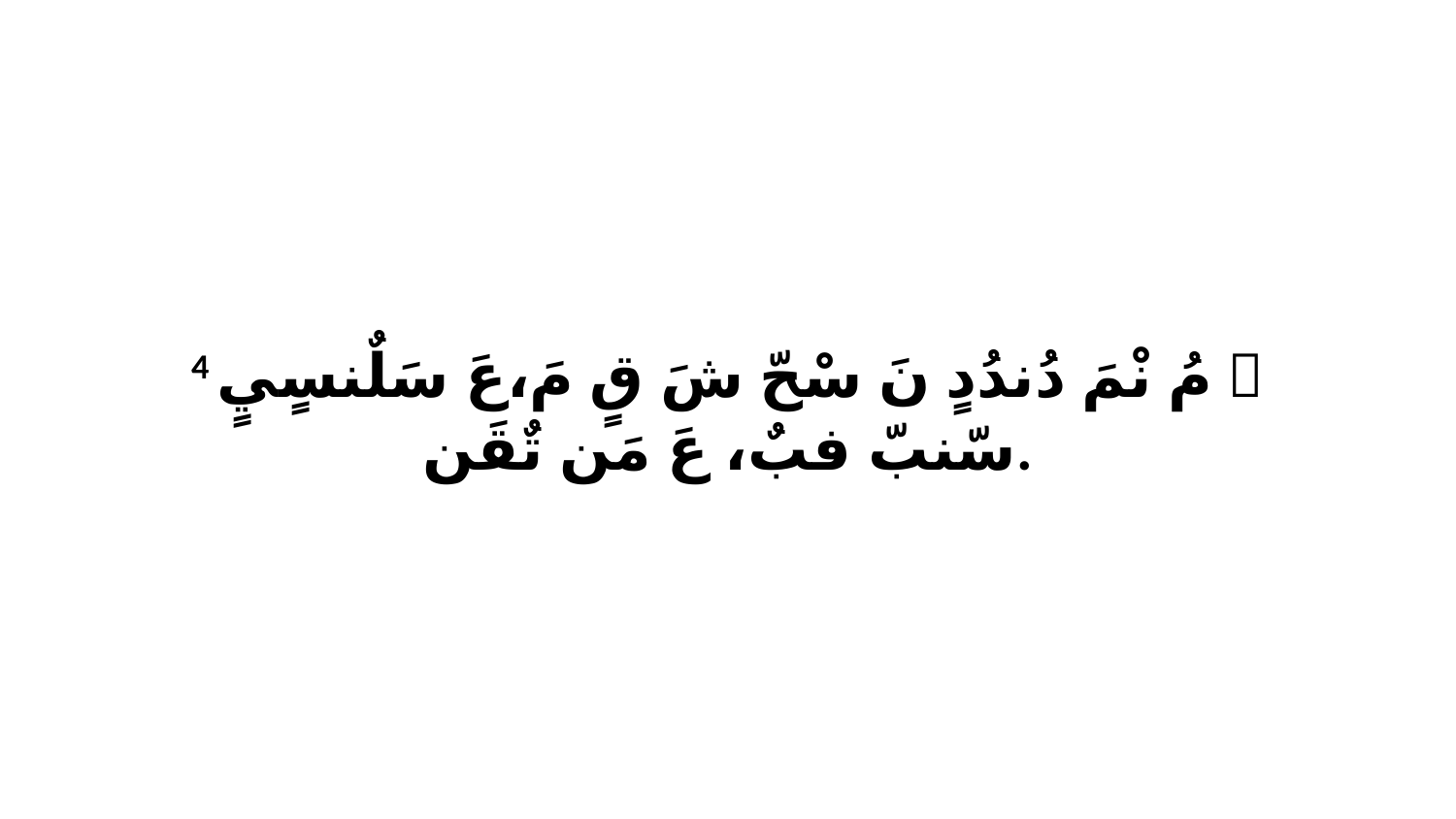

4 ﭑ مُ نْمَ دُندُدٍ نَ سْحّ شَ قٍ مَ،عَ سَلٌنسٍيٍ سّنبّ فبٌ، عَ مَن تٌقَن.